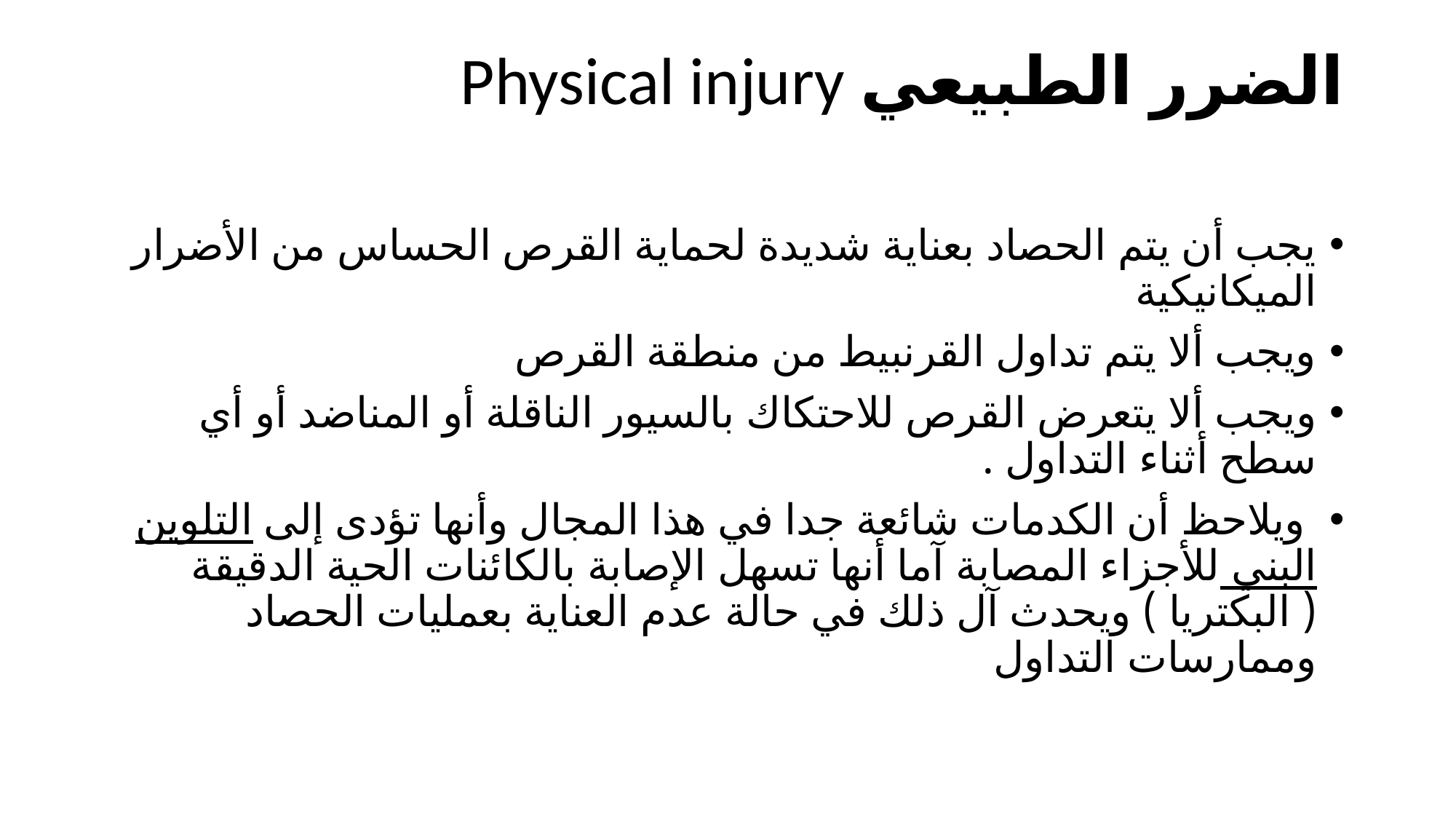

# Physical injury الضرر الطبيعي
يجب أن يتم الحصاد بعناية شديدة لحماية القرص الحساس من الأضرار الميكانيكية
ويجب ألا يتم تداول القرنبيط من منطقة القرص
ويجب ألا يتعرض القرص للاحتكاك بالسيور الناقلة أو المناضد أو أي سطح أثناء التداول .
 ويلاحظ أن الكدمات شائعة جدا في هذا المجال وأنها تؤدى إلى التلوين البني للأجزاء المصابة آما أنها تسهل الإصابة بالكائنات الحية الدقيقة ( البكتريا ) ويحدث آل ذلك في حالة عدم العناية بعمليات الحصاد وممارسات التداول